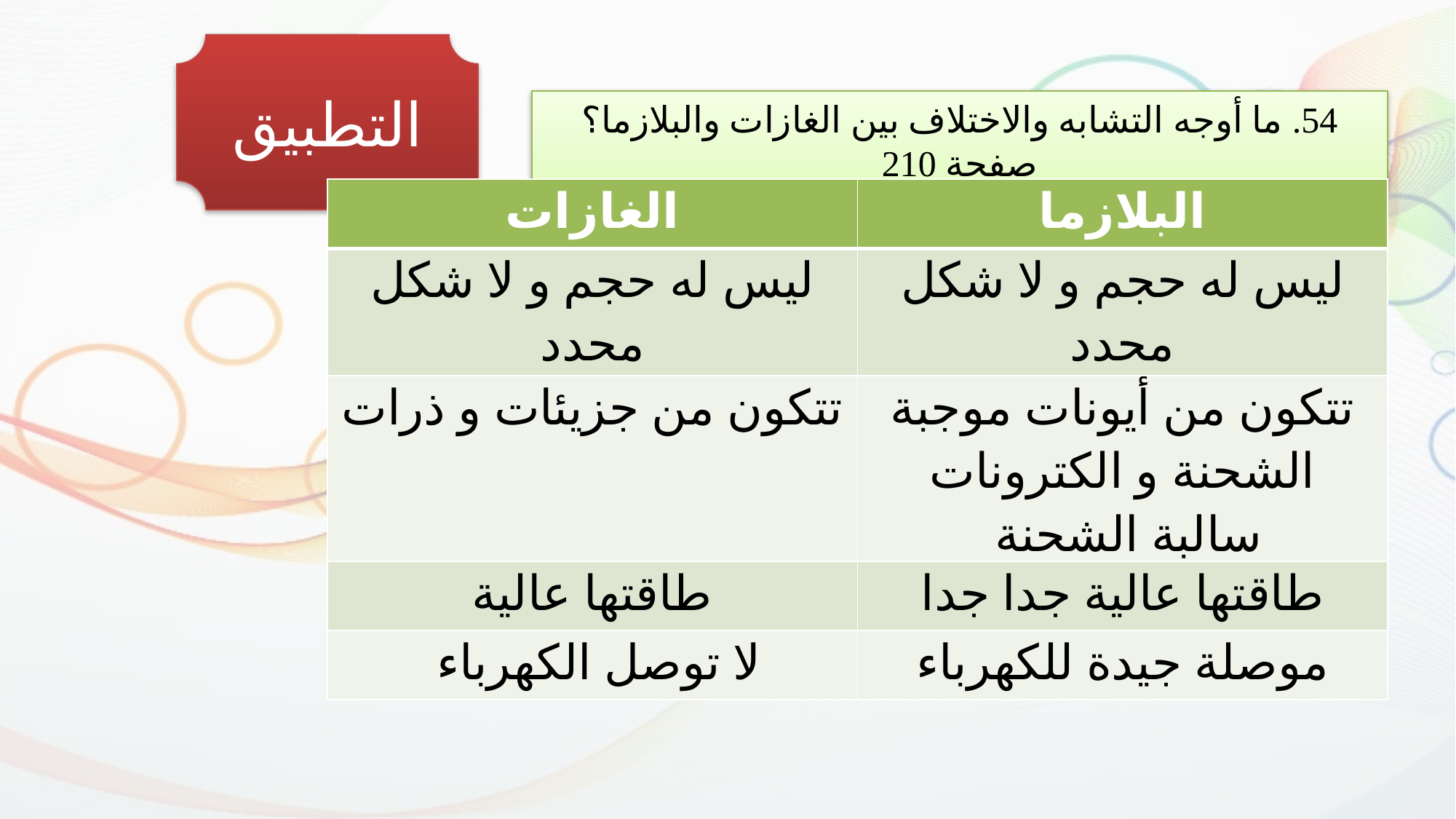

التطبيق
54. ما أوجه التشابه والاختلاف بين الغازات والبلازما؟ صفحة 210
| الغازات | البلازما |
| --- | --- |
| ليس له حجم و لا شكل محدد | ليس له حجم و لا شكل محدد |
| تتكون من جزيئات و ذرات | تتكون من أيونات موجبة الشحنة و الكترونات سالبة الشحنة |
| طاقتها عالية | طاقتها عالية جدا جدا |
| لا توصل الكهرباء | موصلة جيدة للكهرباء |